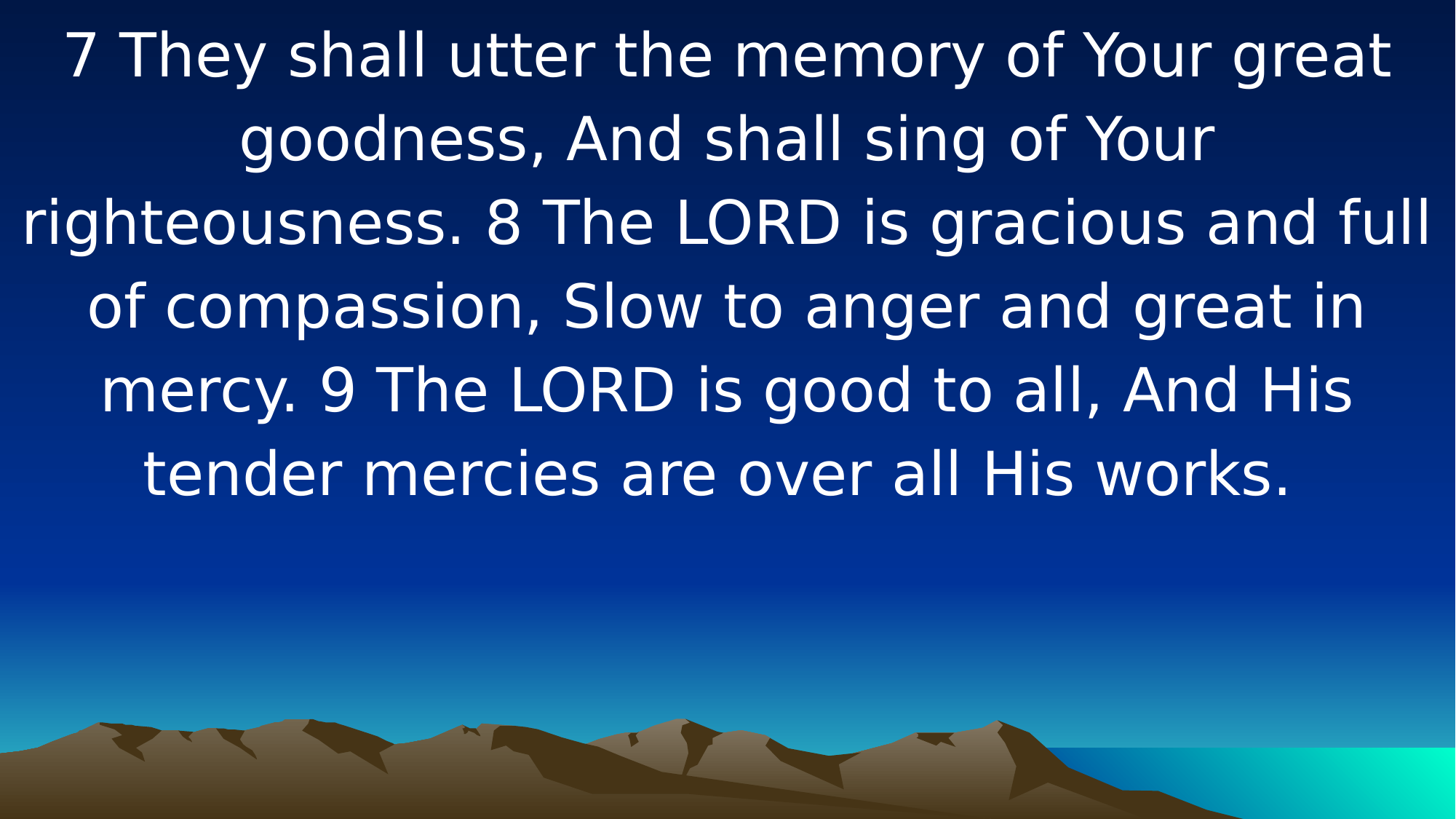

7 They shall utter the memory of Your great goodness, And shall sing of Your righteousness. 8 The LORD is gracious and full of compassion, Slow to anger and great in mercy. 9 The LORD is good to all, And His tender mercies are over all His works.